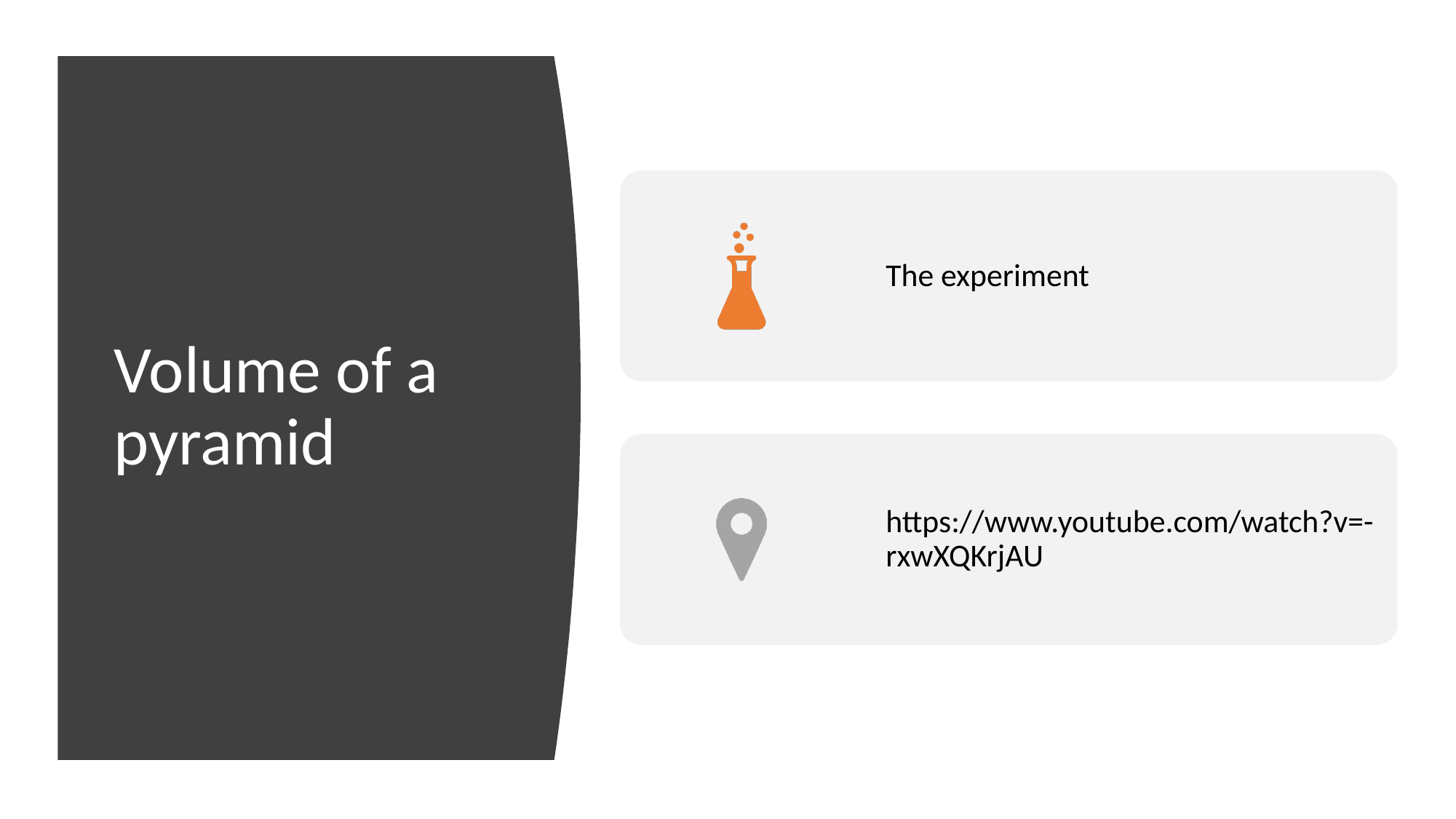

The experiment
https://www.youtube.com/watch?v=-rxwXQKrjAU

# Volume of a pyramid